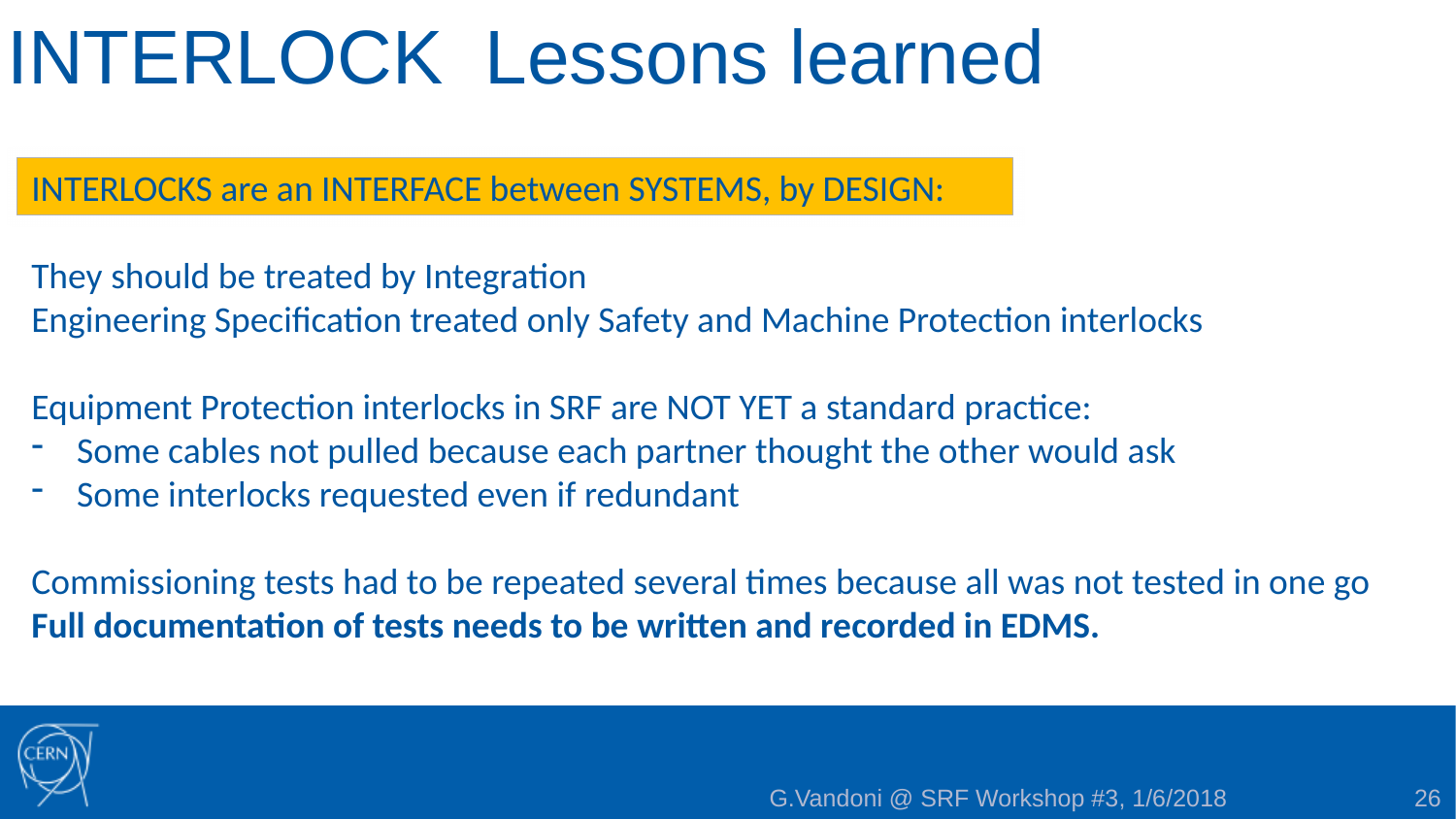

# INTERLOCK		Lessons learned

INTERLOCKS are an INTERFACE between SYSTEMS, by DESIGN:

They should be treated by Integration
Engineering Specification treated only Safety and Machine Protection interlocks

Equipment Protection interlocks in SRF are NOT YET a standard practice:
Some cables not pulled because each partner thought the other would ask
Some interlocks requested even if redundant

Commissioning tests had to be repeated several times because all was not tested in one go
Full documentation of tests needs to be written and recorded in EDMS.
G.Vandoni @ SRF Workshop #3, 1/6/2018
26